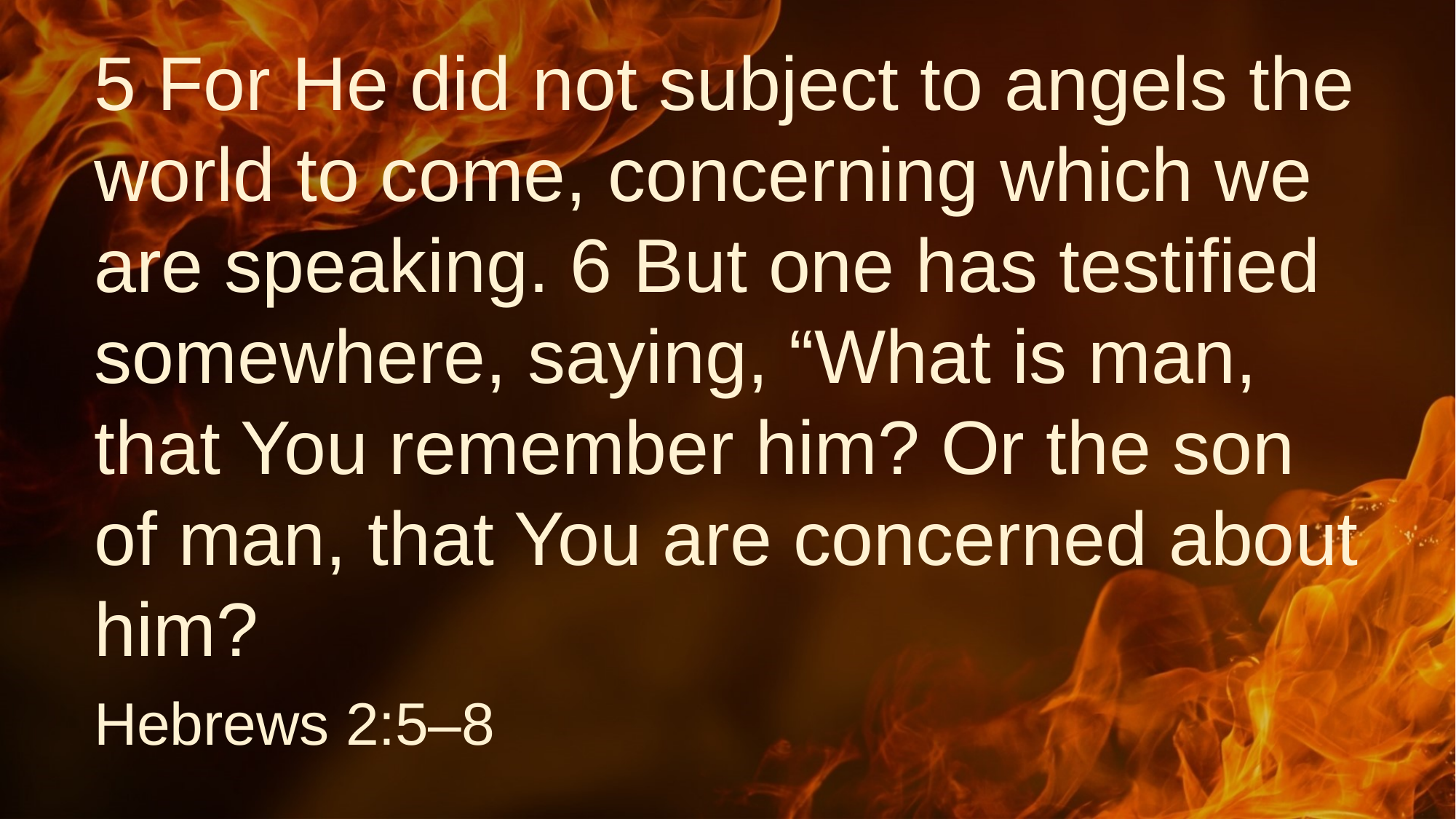

# 5 For He did not subject to angels the world to come, concerning which we are speaking. 6 But one has testified somewhere, saying, “What is man, that You remember him? Or the son of man, that You are concerned about him?
Hebrews 2:5–8